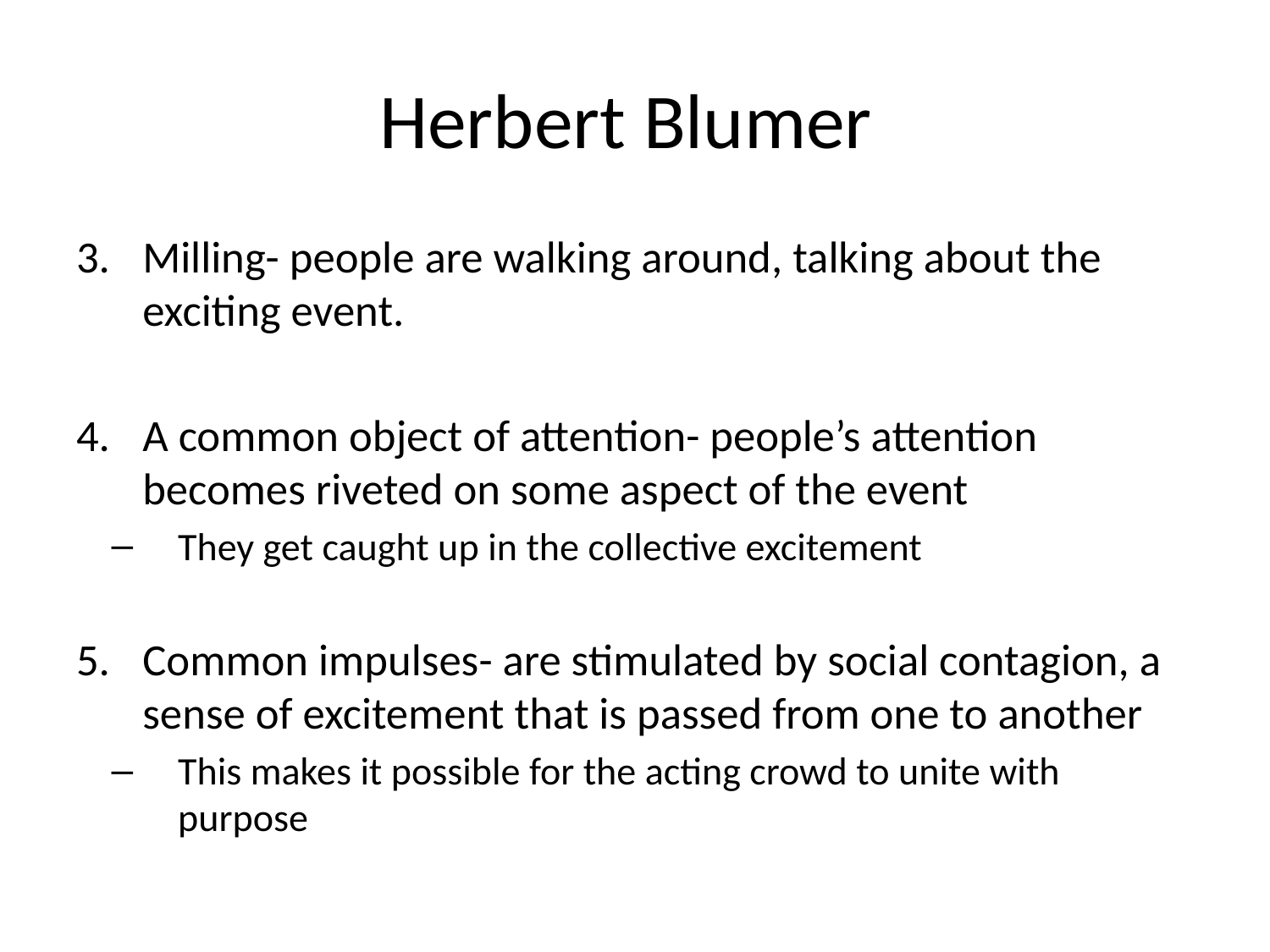

# Herbert Blumer
Milling- people are walking around, talking about the exciting event.

A common object of attention- people’s attention becomes riveted on some aspect of the event
They get caught up in the collective excitement

Common impulses- are stimulated by social contagion, a sense of excitement that is passed from one to another
This makes it possible for the acting crowd to unite with purpose